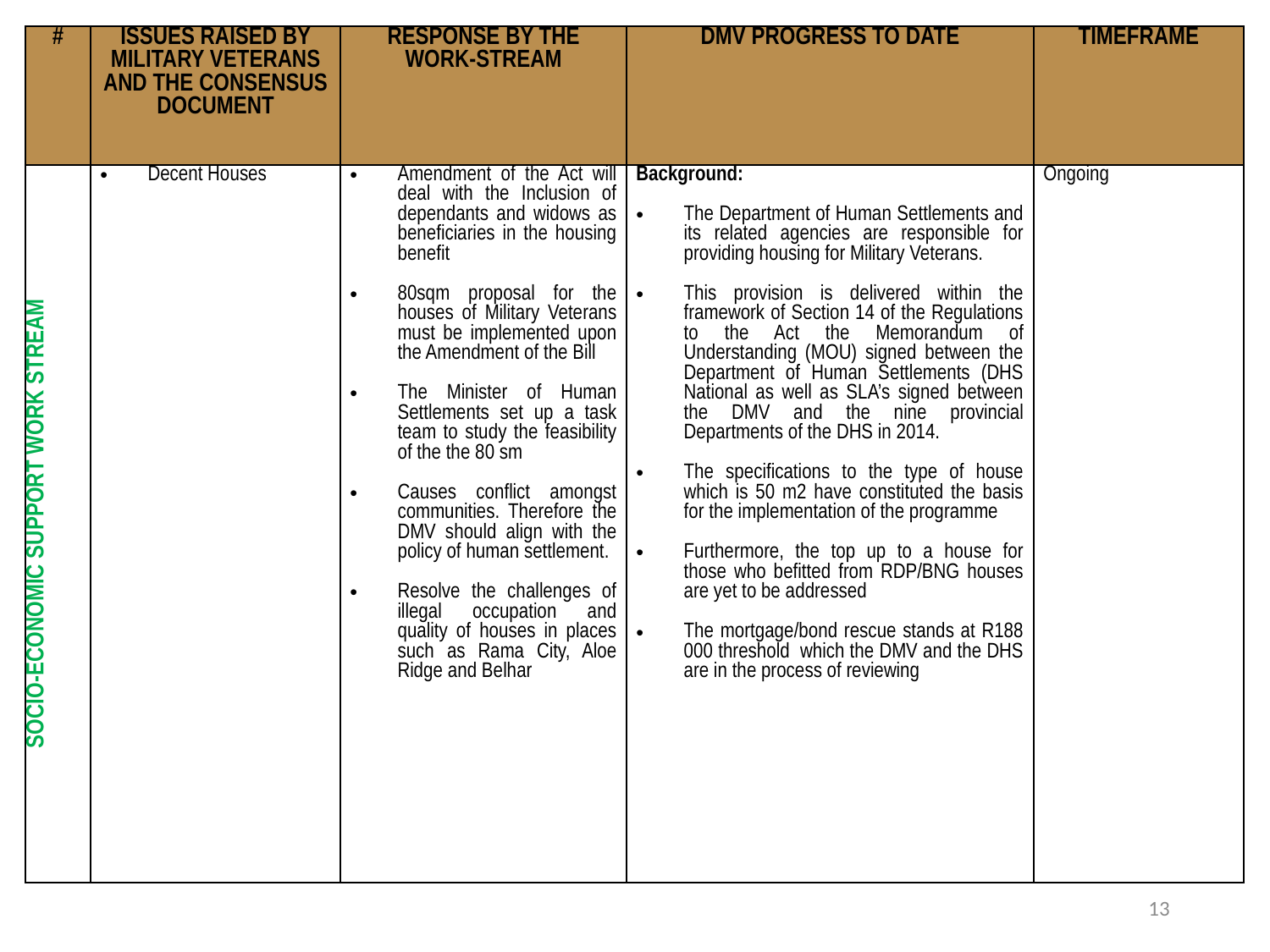

| # | ISSUES RAISED BY MILITARY VETERANS AND THE CONSENSUS DOCUMENT | RESPONSE BY THE WORK-STREAM | DMV PROGRESS TO DATE | TIMEFRAME |
| --- | --- | --- | --- | --- |
| SOCIO-ECONOMIC SUPPORT WORK STREAM | Decent Houses | Amendment of the Act will deal with the Inclusion of dependants and widows as beneficiaries in the housing benefit 80sqm proposal for the houses of Military Veterans must be implemented upon the Amendment of the Bill The Minister of Human Settlements set up a task team to study the feasibility of the the 80 sm Causes conflict amongst communities. Therefore the DMV should align with the policy of human settlement. Resolve the challenges of illegal occupation and quality of houses in places such as Rama City, Aloe Ridge and Belhar | Background: The Department of Human Settlements and its related agencies are responsible for providing housing for Military Veterans. This provision is delivered within the framework of Section 14 of the Regulations to the Act the Memorandum of Understanding (MOU) signed between the Department of Human Settlements (DHS National as well as SLA’s signed between the DMV and the nine provincial Departments of the DHS in 2014. The specifications to the type of house which is 50 m2 have constituted the basis for the implementation of the programme Furthermore, the top up to a house for those who befitted from RDP/BNG houses are yet to be addressed The mortgage/bond rescue stands at R188 000 threshold which the DMV and the DHS are in the process of reviewing | Ongoing |
13